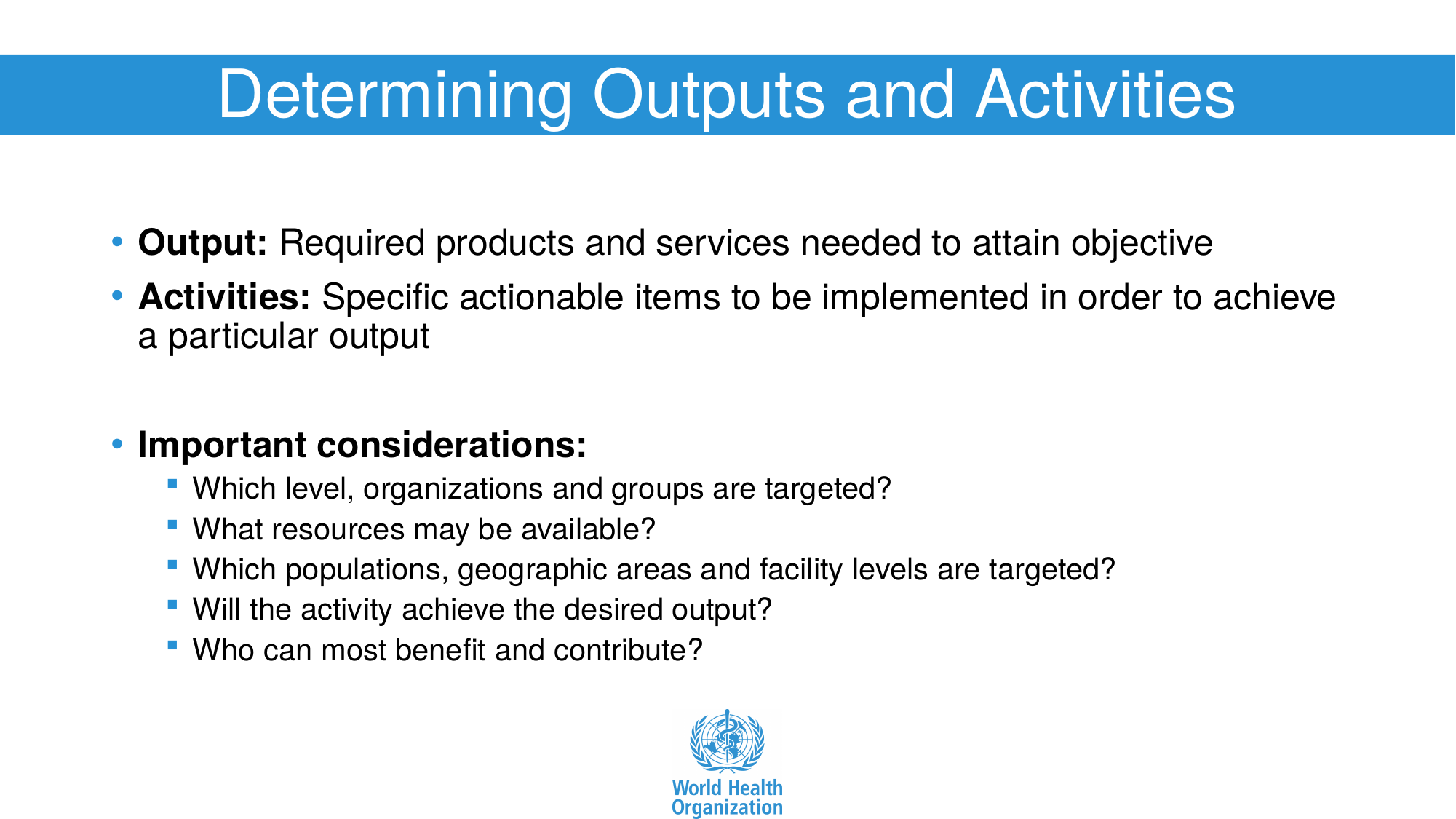

# Determining Outputs and Activities
Output: Required products and services needed to attain objective
Activities: Specific actionable items to be implemented in order to achieve a particular output

Important considerations:
Which level, organizations and groups are targeted?
What resources may be available?
Which populations, geographic areas and facility levels are targeted?
Will the activity achieve the desired output?
Who can most benefit and contribute?